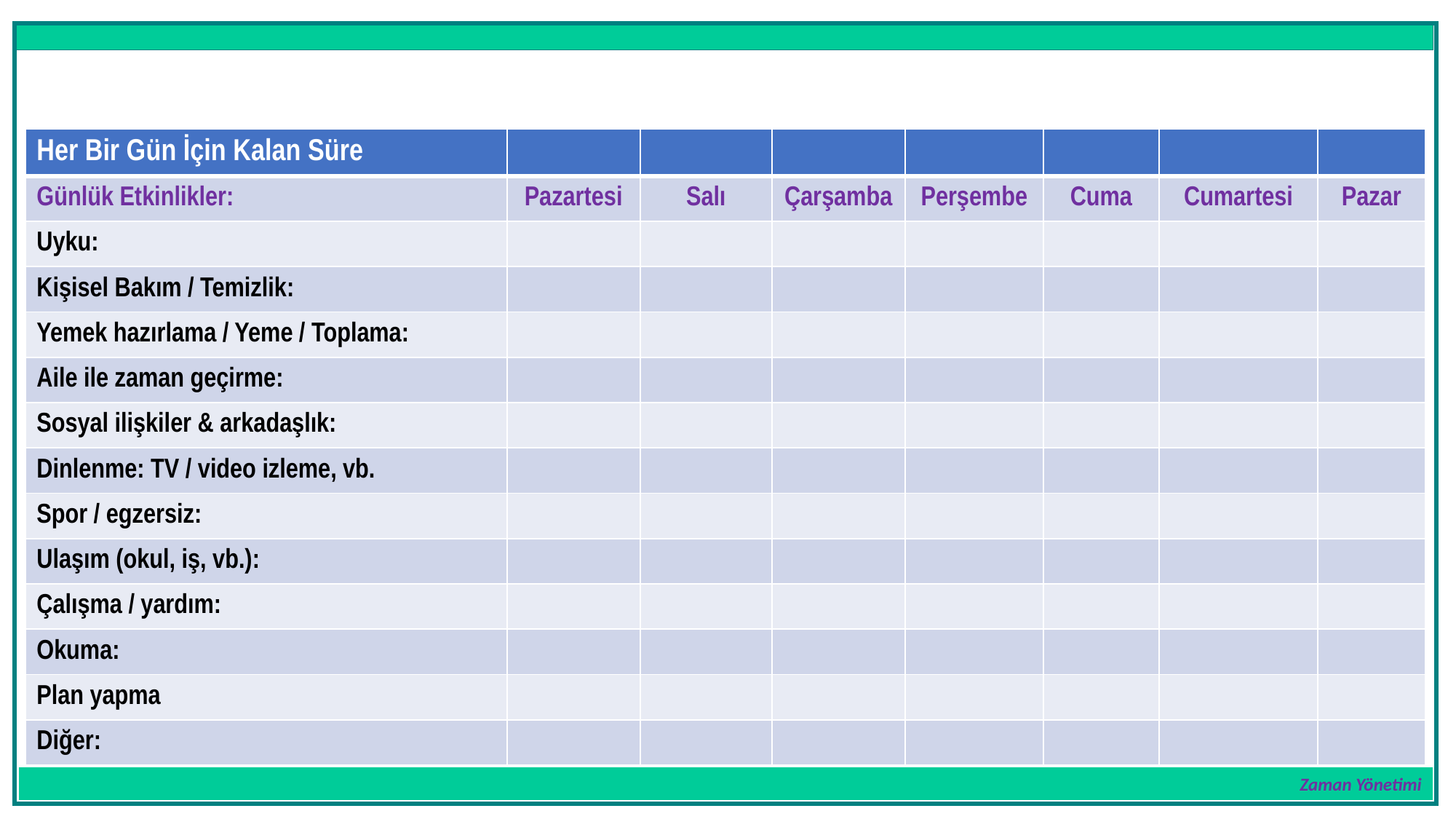

Zaman Yönetimi
| Her Bir Gün İçin Kalan Süre |  |  |  |  |  |  |  |
| --- | --- | --- | --- | --- | --- | --- | --- |
| Günlük Etkinlikler: | Pazartesi | Salı | Çarşamba | Perşembe | Cuma | Cumartesi | Pazar |
| Uyku: |  |  |  |  |  |  |  |
| Kişisel Bakım / Temizlik: |  |  |  |  |  |  |  |
| Yemek hazırlama / Yeme / Toplama: |  |  |  |  |  |  |  |
| Aile ile zaman geçirme: |  |  |  |  |  |  |  |
| Sosyal ilişkiler & arkadaşlık: |  |  |  |  |  |  |  |
| Dinlenme: TV / video izleme, vb. |  |  |  |  |  |  |  |
| Spor / egzersiz: |  |  |  |  |  |  |  |
| Ulaşım (okul, iş, vb.): |  |  |  |  |  |  |  |
| Çalışma / yardım: |  |  |  |  |  |  |  |
| Okuma: |  |  |  |  |  |  |  |
| Plan yapma |  |  |  |  |  |  |  |
| Diğer: |  |  |  |  |  |  |  |